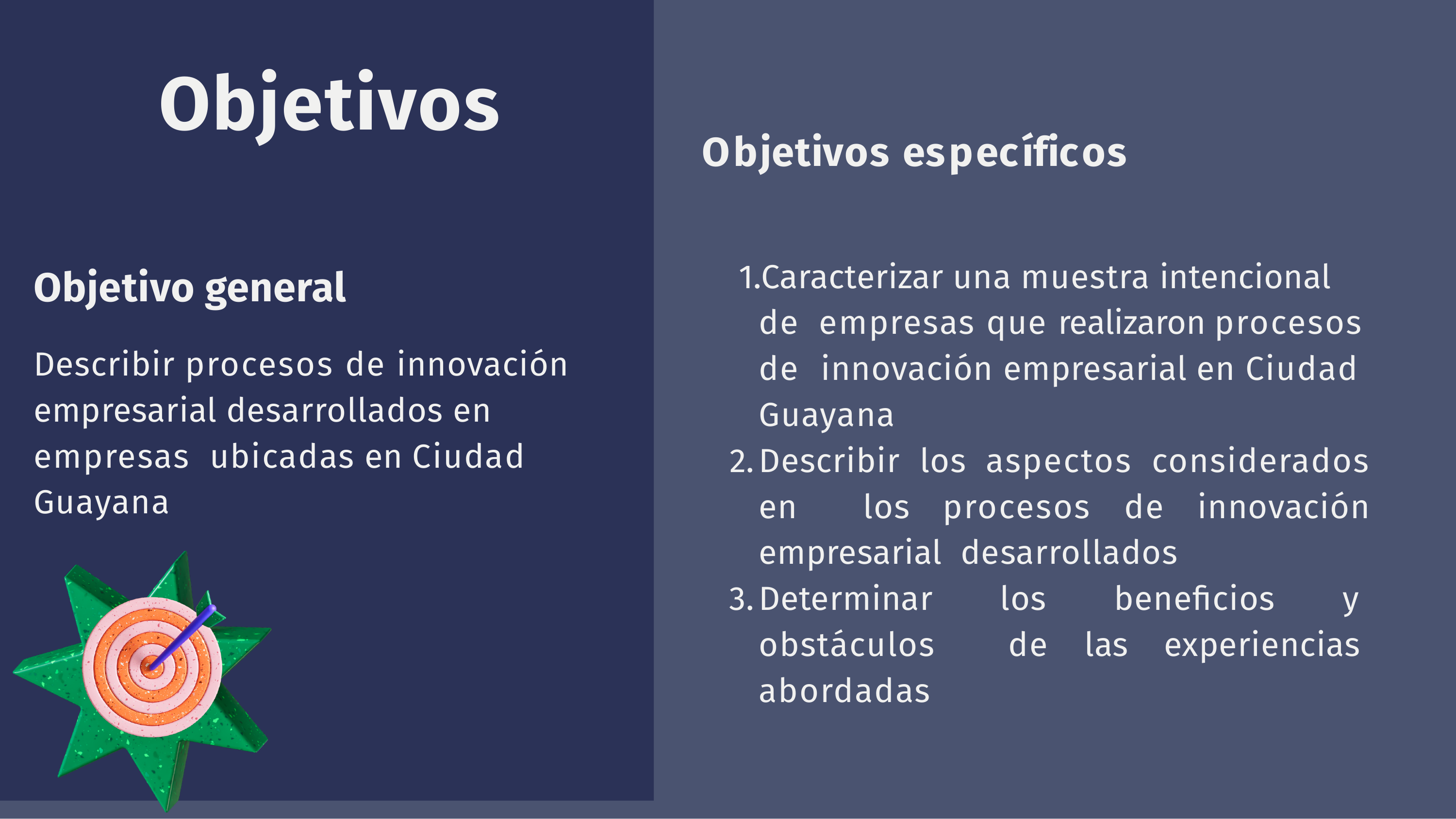

# Objetivos
Objetivos específicos
Caracterizar una muestra intencional de  empresas que realizaron procesos de  innovación empresarial en Ciudad  Guayana
Describir los aspectos considerados en  los procesos de innovación empresarial  desarrollados
Determinar los beneficios y obstáculos  de las experiencias abordadas
Objetivo general
Describir procesos de innovación  empresarial desarrollados en empresas  ubicadas en Ciudad Guayana